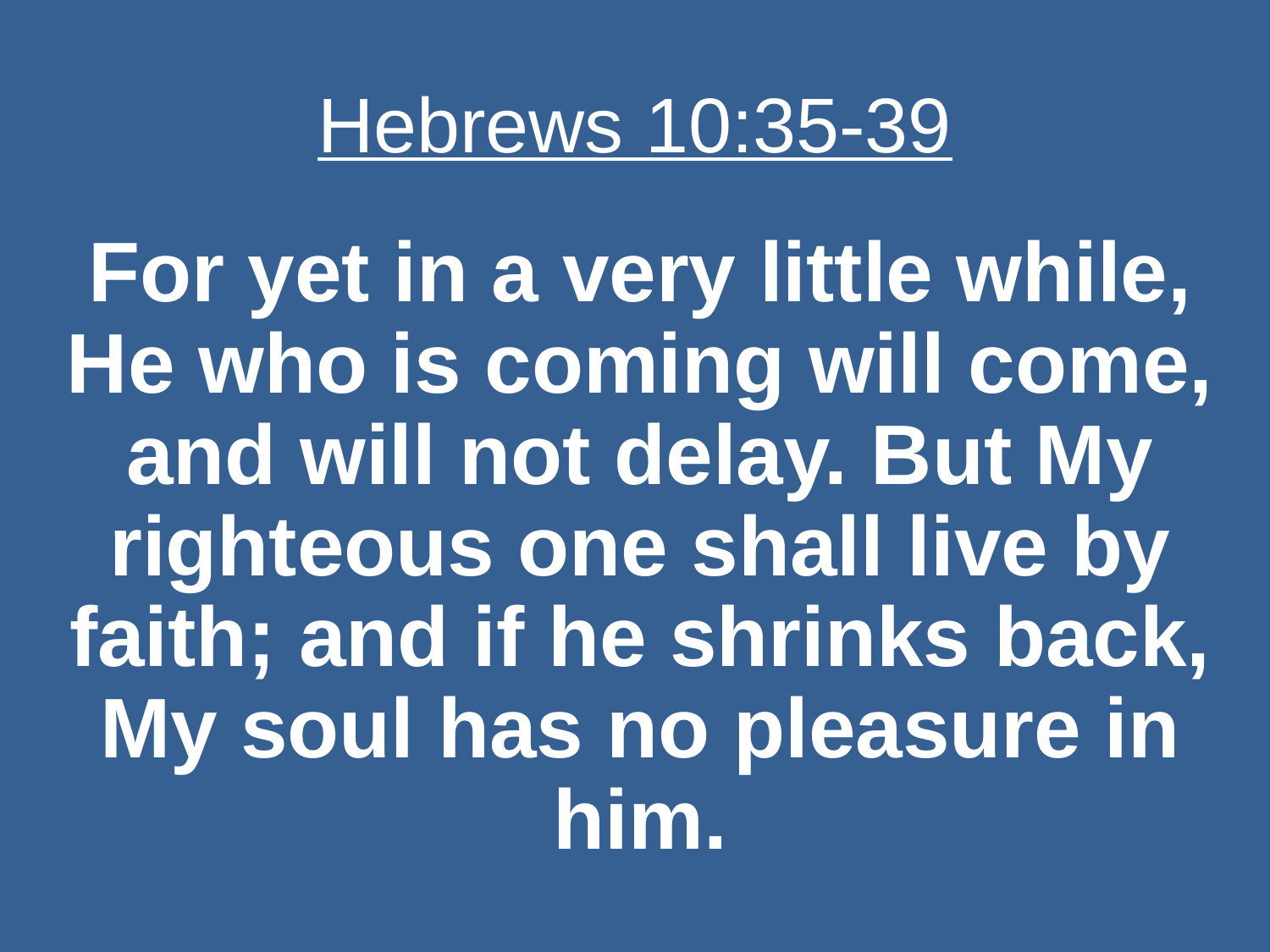

# Hebrews 10:35-39
For yet in a very little while, He who is coming will come, and will not delay. But My righteous one shall live by faith; and if he shrinks back, My soul has no pleasure in him.